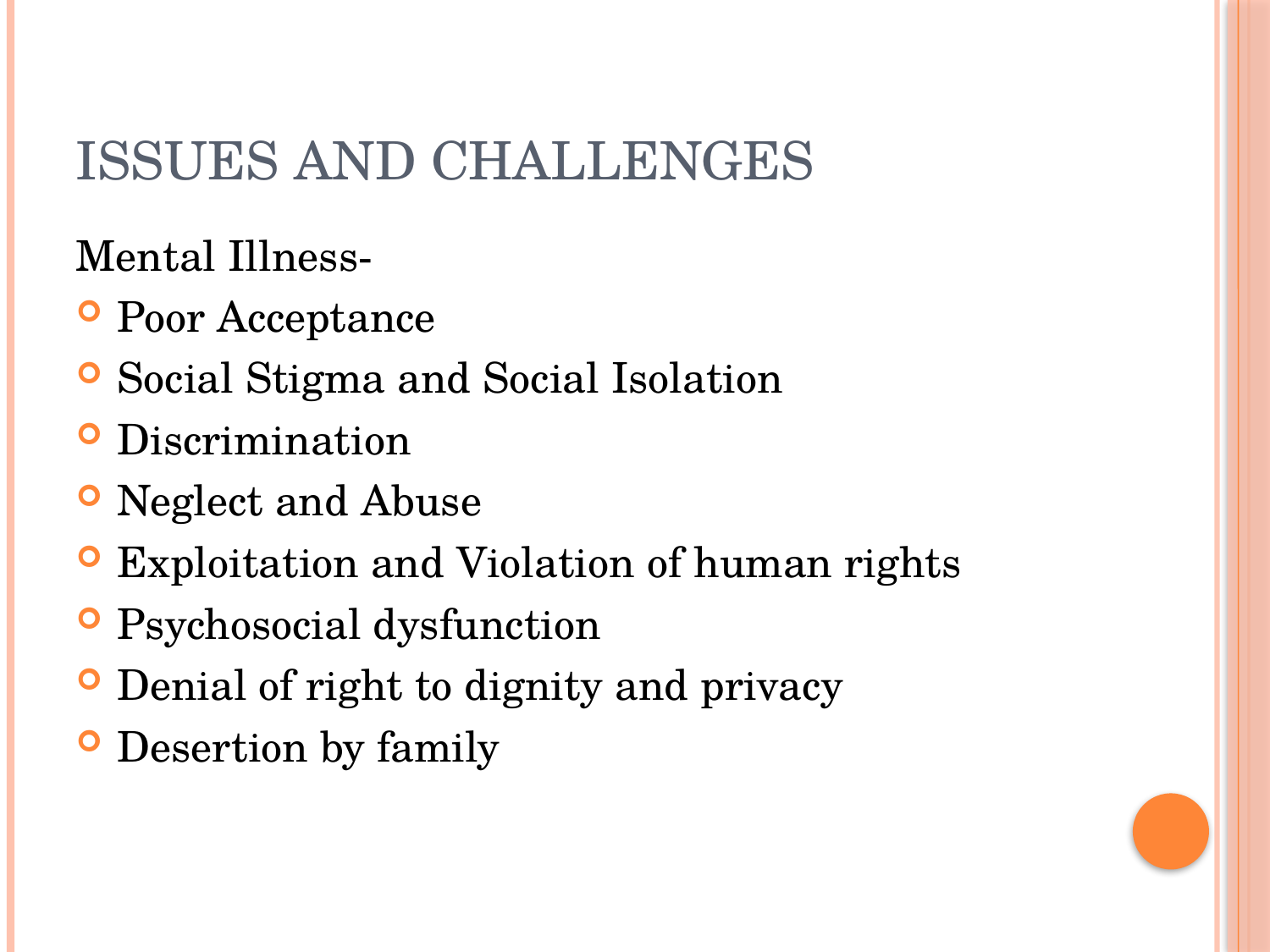

# ISSUES AND CHALLENGES
Mental Illness-
Poor Acceptance
Social Stigma and Social Isolation
Discrimination
Neglect and Abuse
Exploitation and Violation of human rights
Psychosocial dysfunction
Denial of right to dignity and privacy
Desertion by family